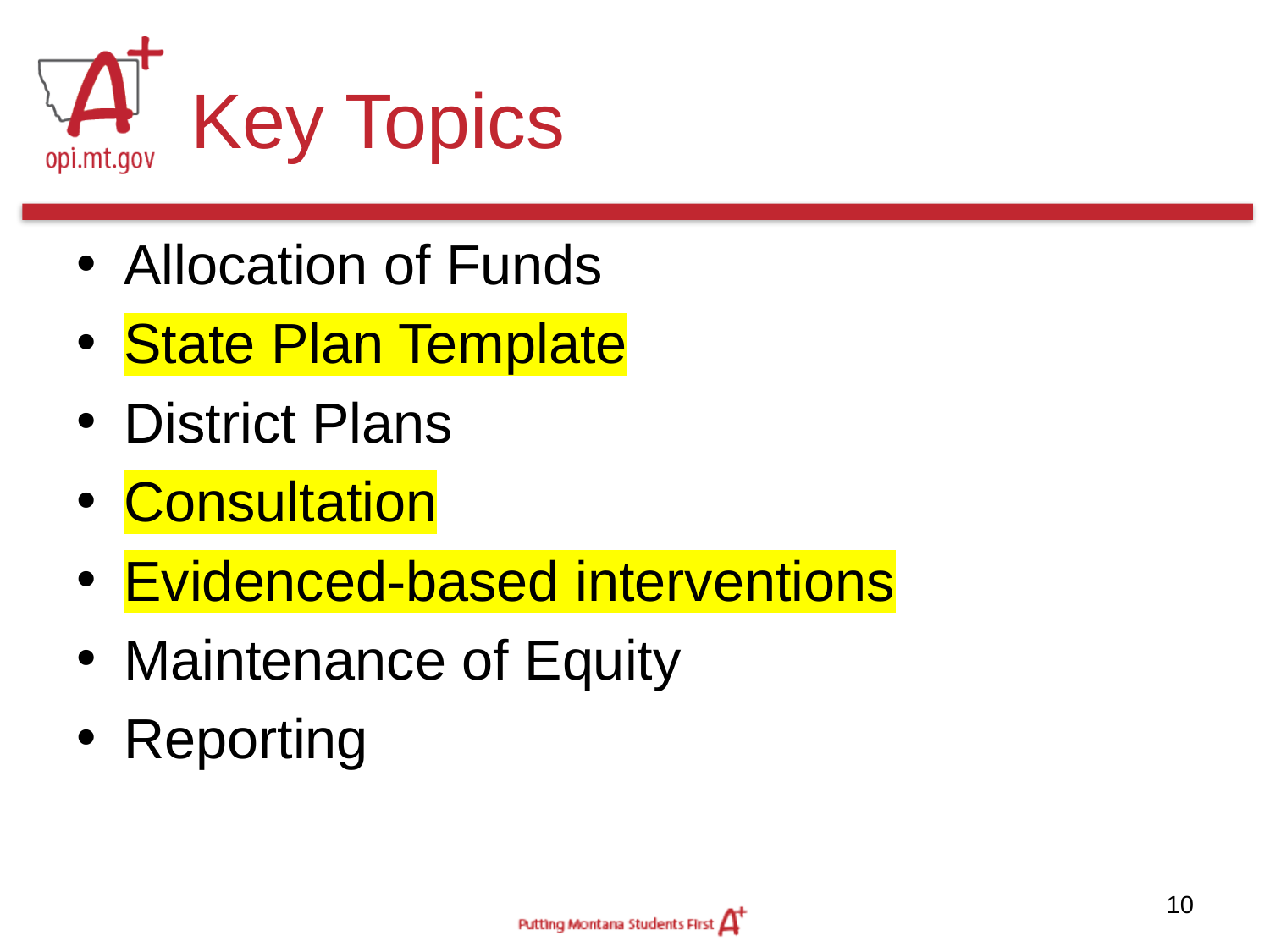

# Key Topics
Allocation of Funds
State Plan Template
District Plans
Consultation
Evidenced-based interventions
Maintenance of Equity
Reporting
10